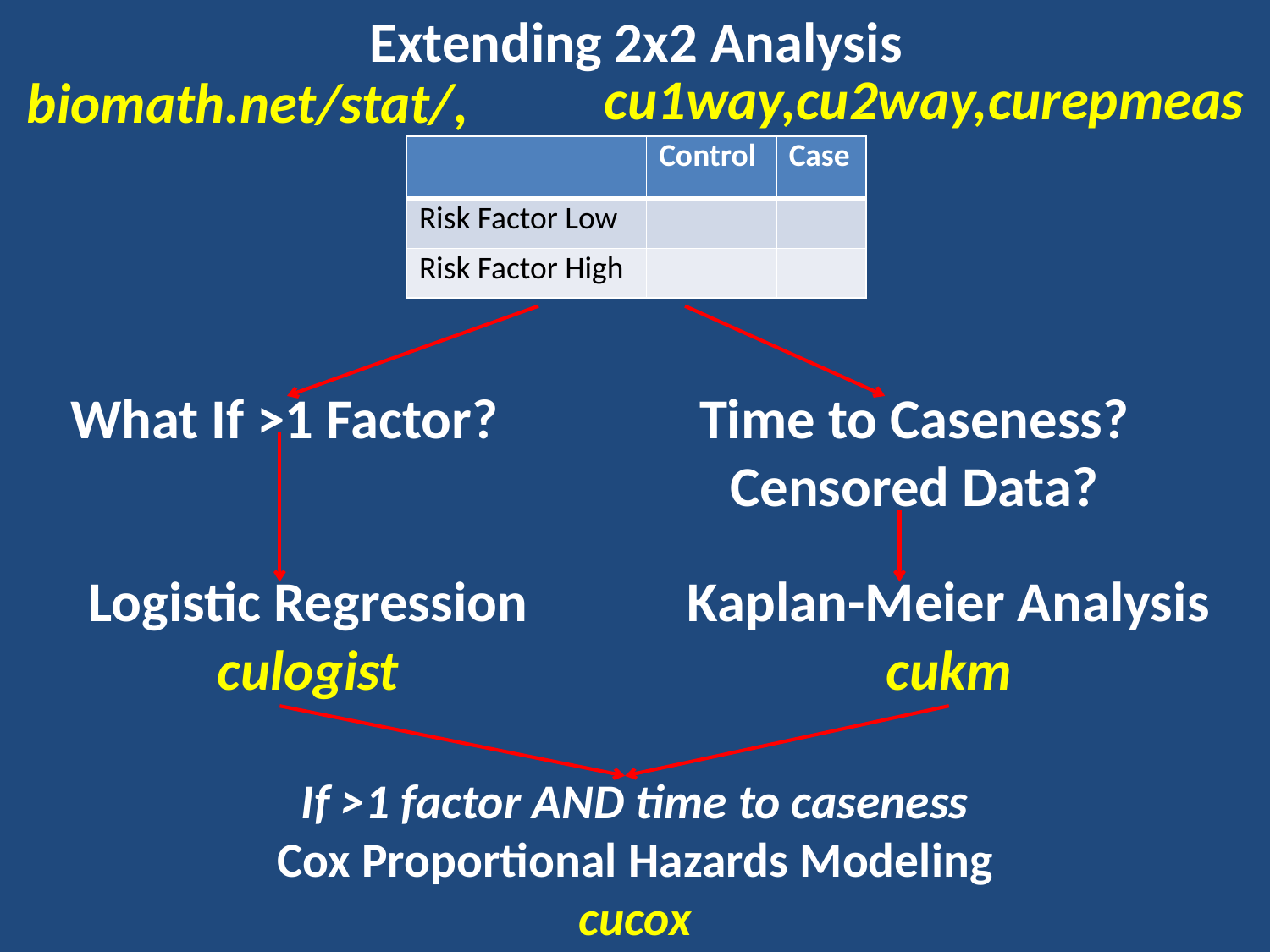

Extending 2x2 Analysis
cu1way,cu2way,curepmeas
biomath.net/stat/,
|  | Control | Case |
| --- | --- | --- |
| Risk Factor Low |  |  |
| Risk Factor High |  |  |
What If >1 Factor?
Time to Caseness?
Censored Data?
Logistic Regression
culogist
Kaplan-Meier Analysis
cukm
If >1 factor AND time to caseness
Cox Proportional Hazards Modeling
cucox